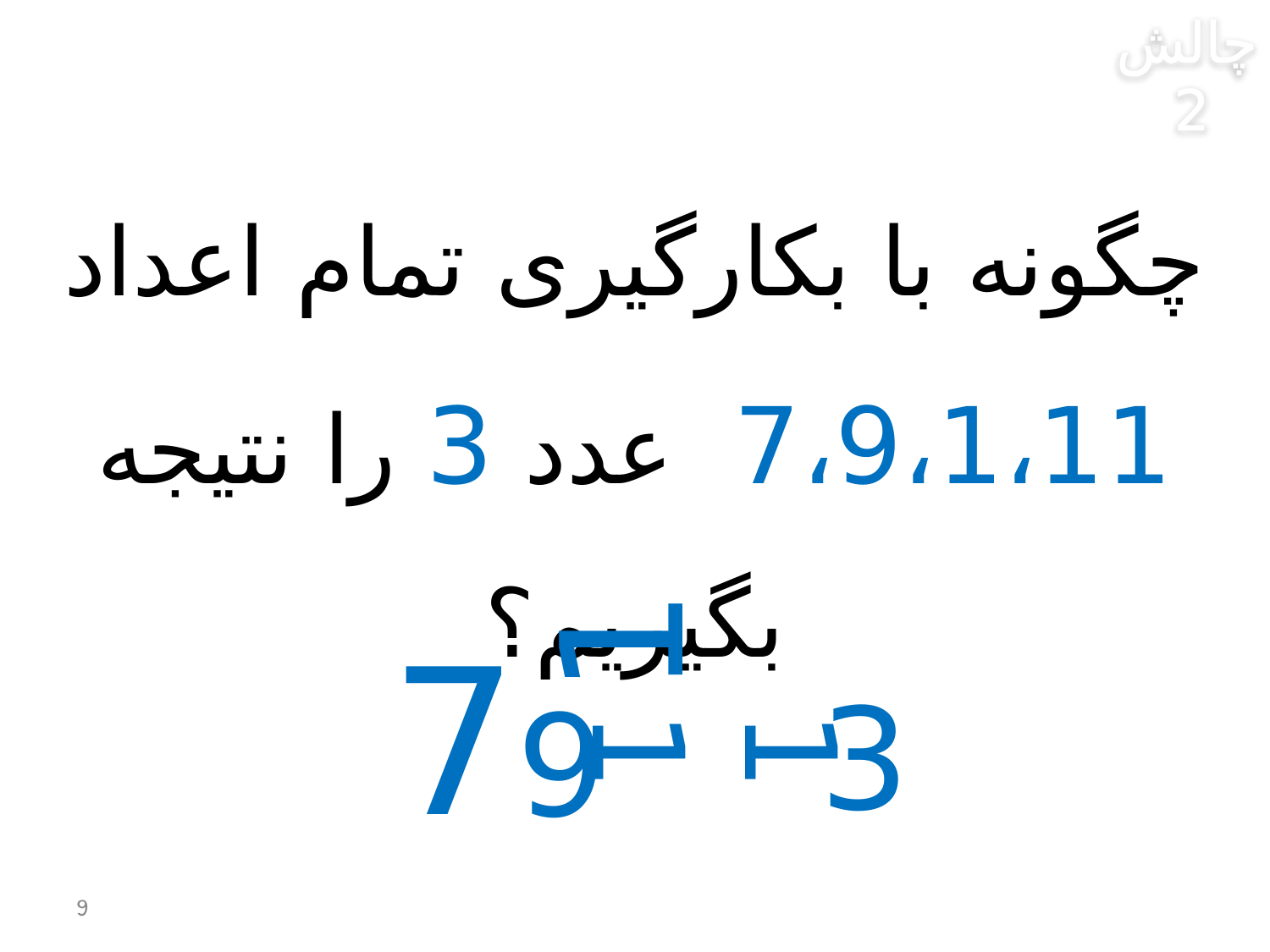

چالش2
چگونه با بکارگیری تمام اعداد 7،9،1،11  عدد 3 را نتیجه بگیریم؟
1
7
3
11
9
9